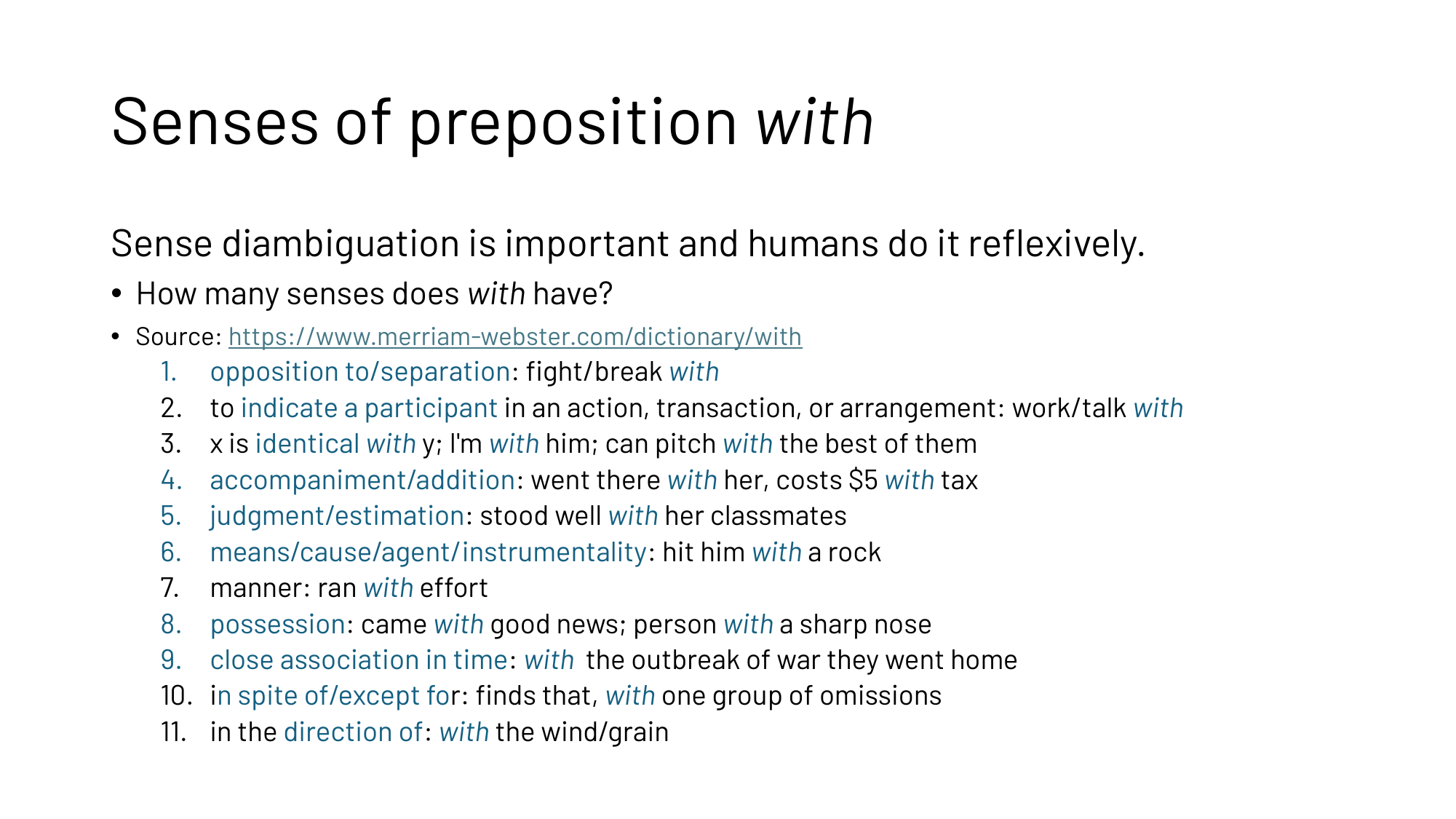

# Senses of preposition with
Sense diambiguation is important and humans do it reflexively.
How many senses does with have?
Source: https://www.merriam-webster.com/dictionary/with
opposition to/separation: fight/break with
to indicate a participant in an action, transaction, or arrangement: work/talk with
x is identical with y; I'm with him; can pitch with the best of them
accompaniment/addition: went there with her, costs $5 with tax
judgment/estimation: stood well with her classmates
means/cause/agent/instrumentality: hit him with a rock
manner: ran with effort
possession: came with good news; person with a sharp nose
close association in time: with  the outbreak of war they went home
in spite of/except for: finds that, with one group of omissions
in the direction of: with the wind/grain